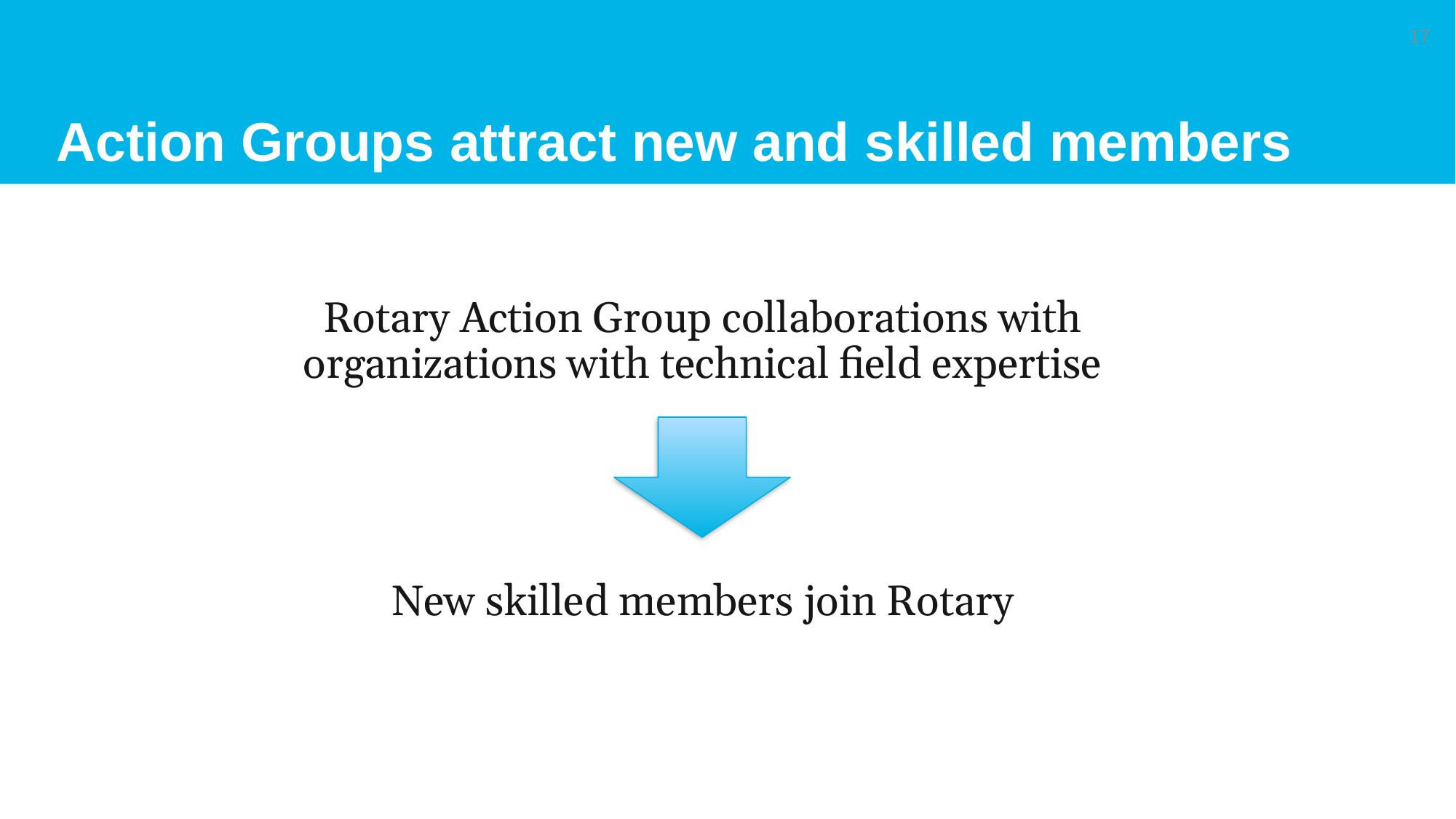

# Action Groups attract new and skilled members
17

Rotary Action Group collaborations with organizations with technical field expertise

New skilled members join Rotary